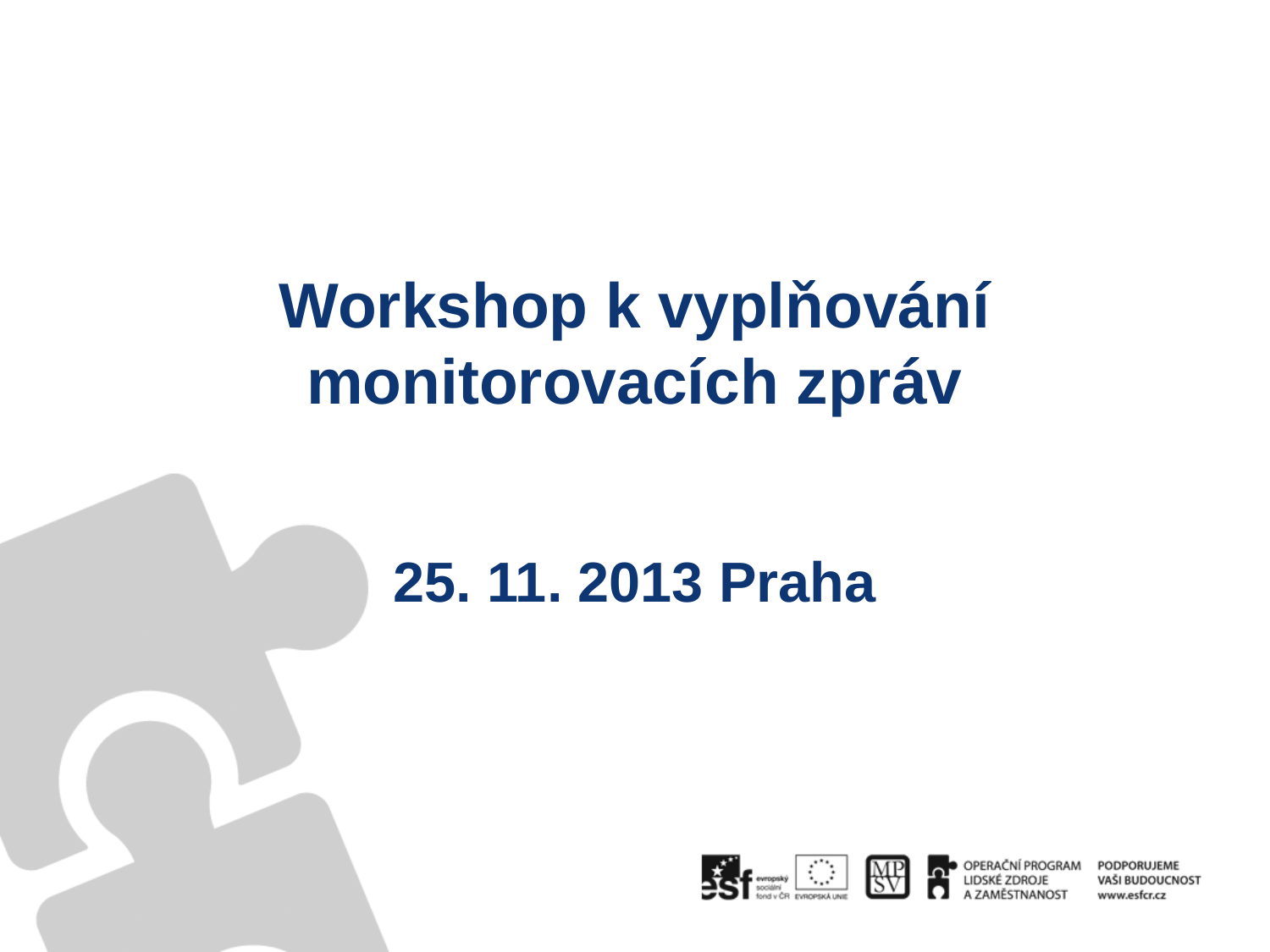

# Workshop k vyplňování monitorovacích zpráv
25. 11. 2013 Praha